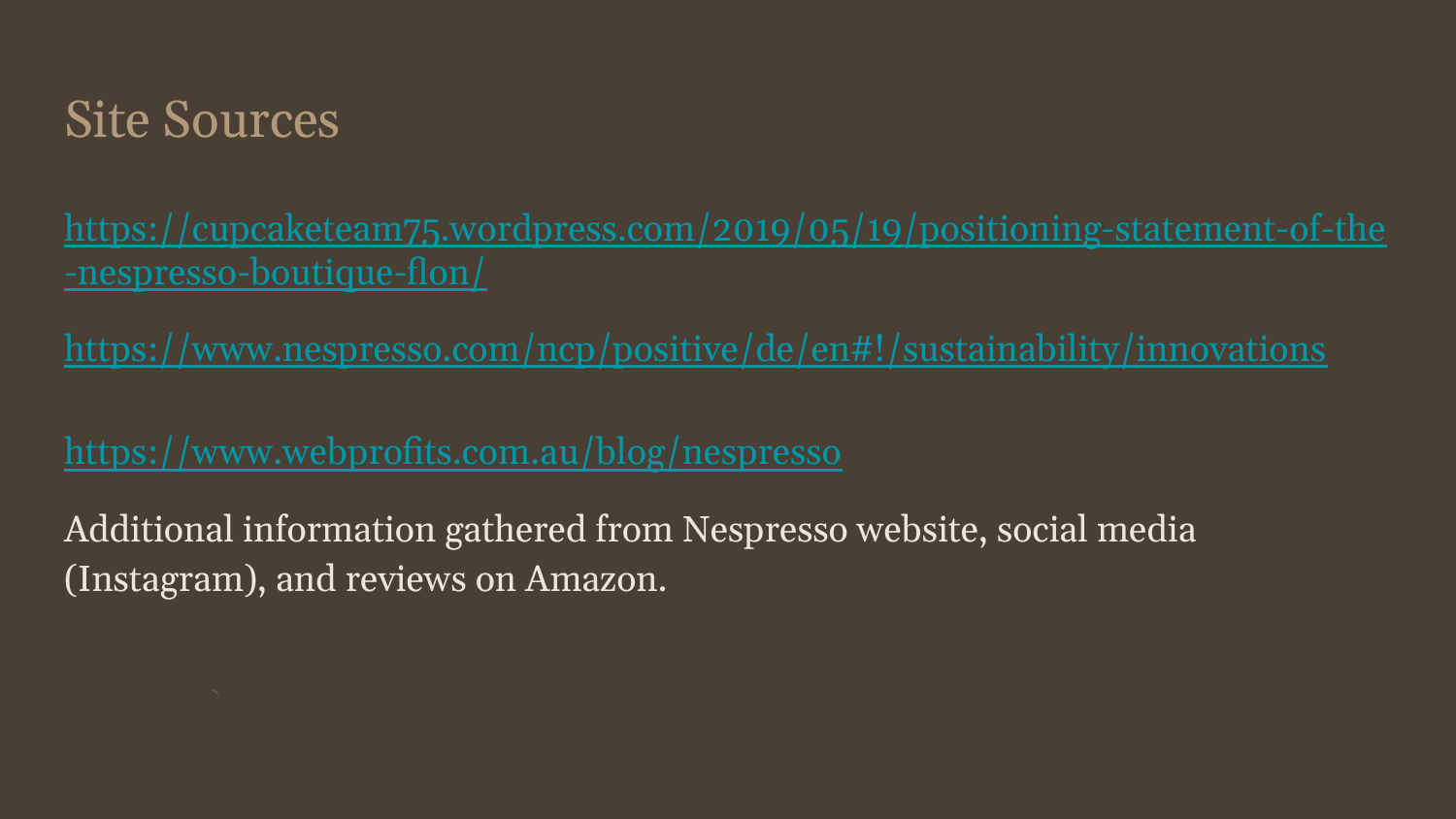

# Site Sources
https://cupcaketeam75.wordpress.com/2019/05/19/positioning-statement-of-the-nespresso-boutique-flon/
https://www.nespresso.com/ncp/positive/de/en#!/sustainability/innovations
https://www.webprofits.com.au/blog/nespresso
Additional information gathered from Nespresso website, social media (Instagram), and reviews on Amazon.
	`